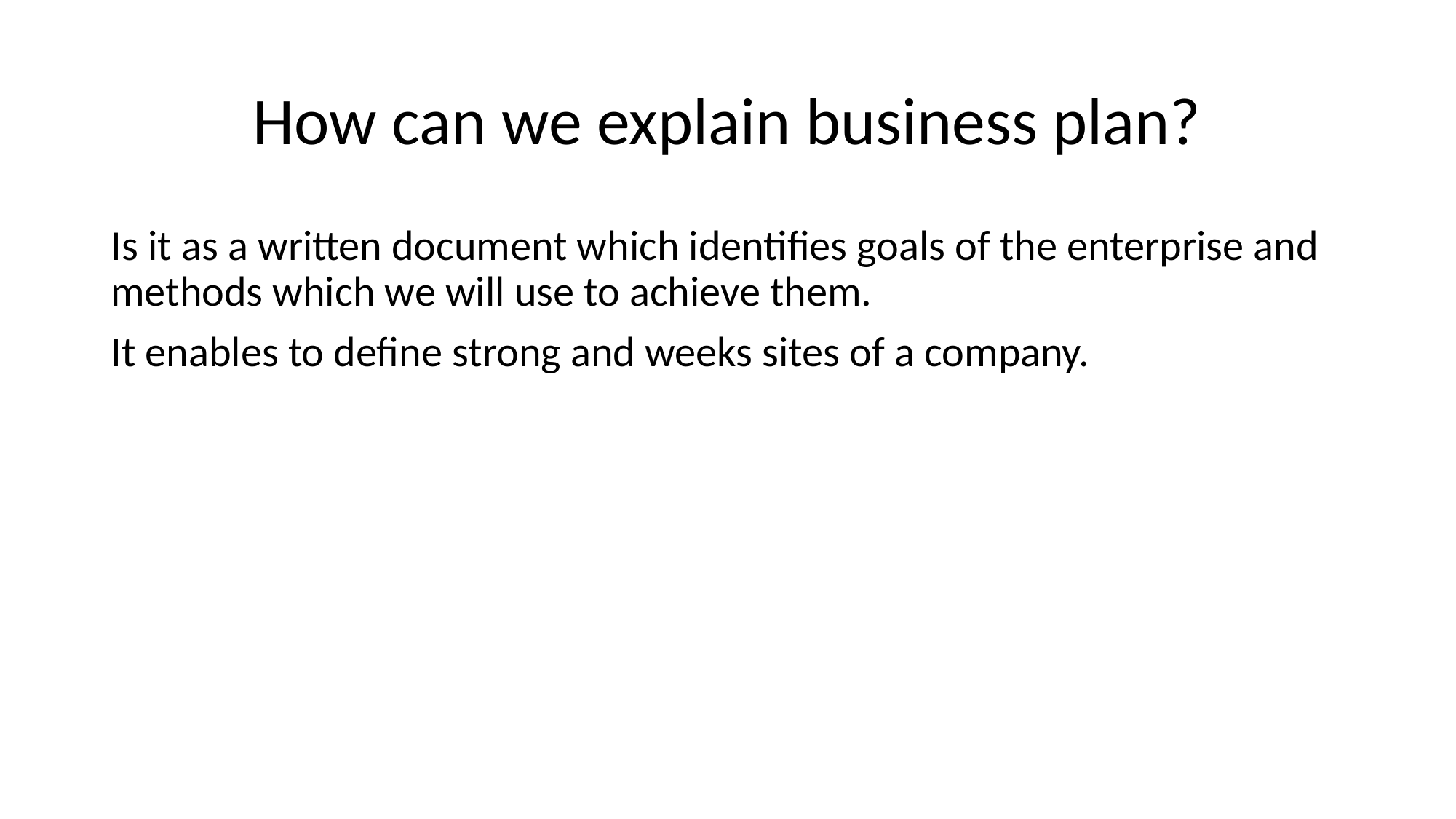

# How can we explain business plan?
Is it as a written document which identifies goals of the enterprise and methods which we will use to achieve them.
It enables to define strong and weeks sites of a company.